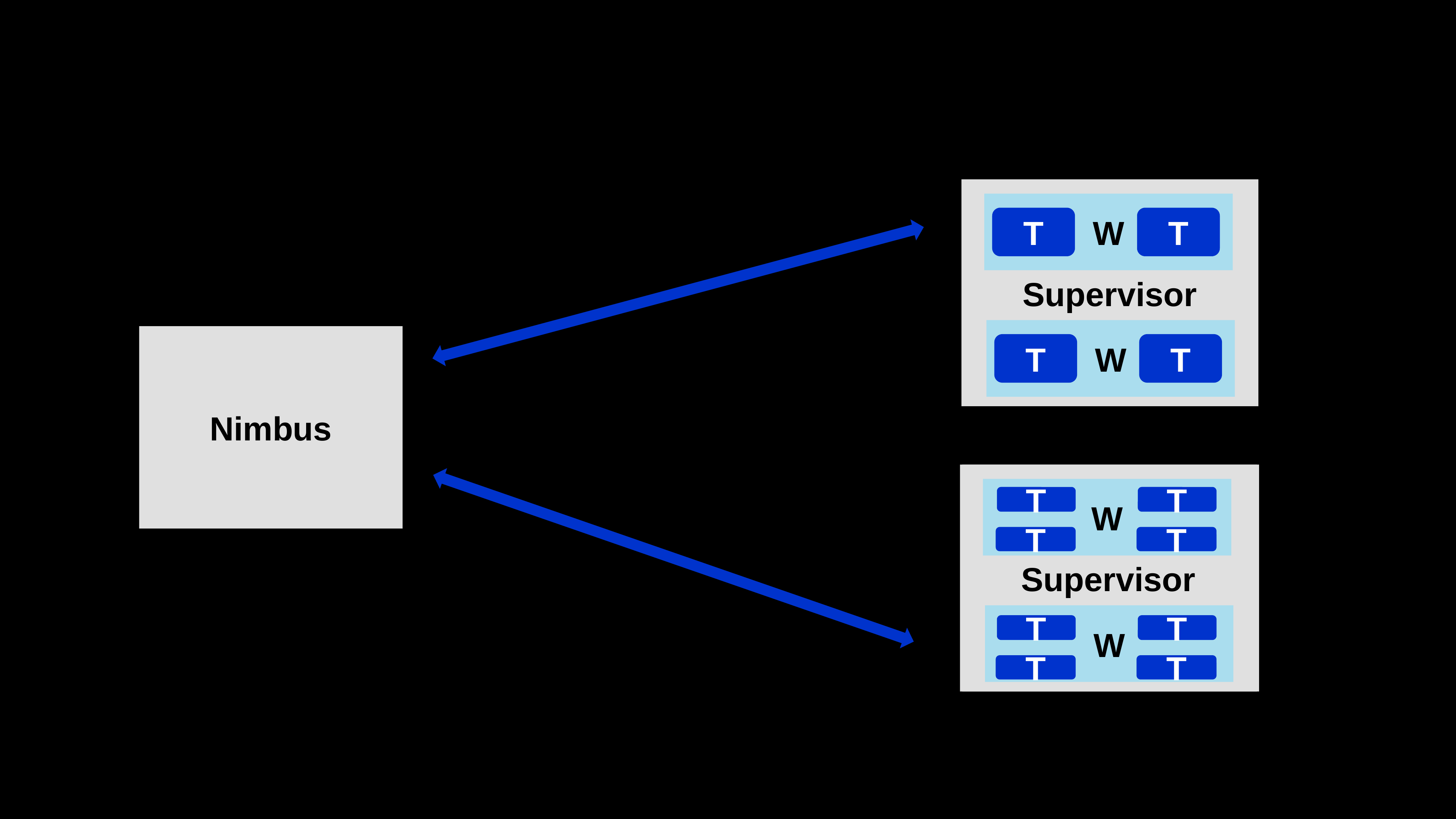

Supervisor
W
T
T

W
Nimbus
T
T
Supervisor
W
T
T
T
T
W
T
T
T
T
Supervisor
W
T
T
W
T
T